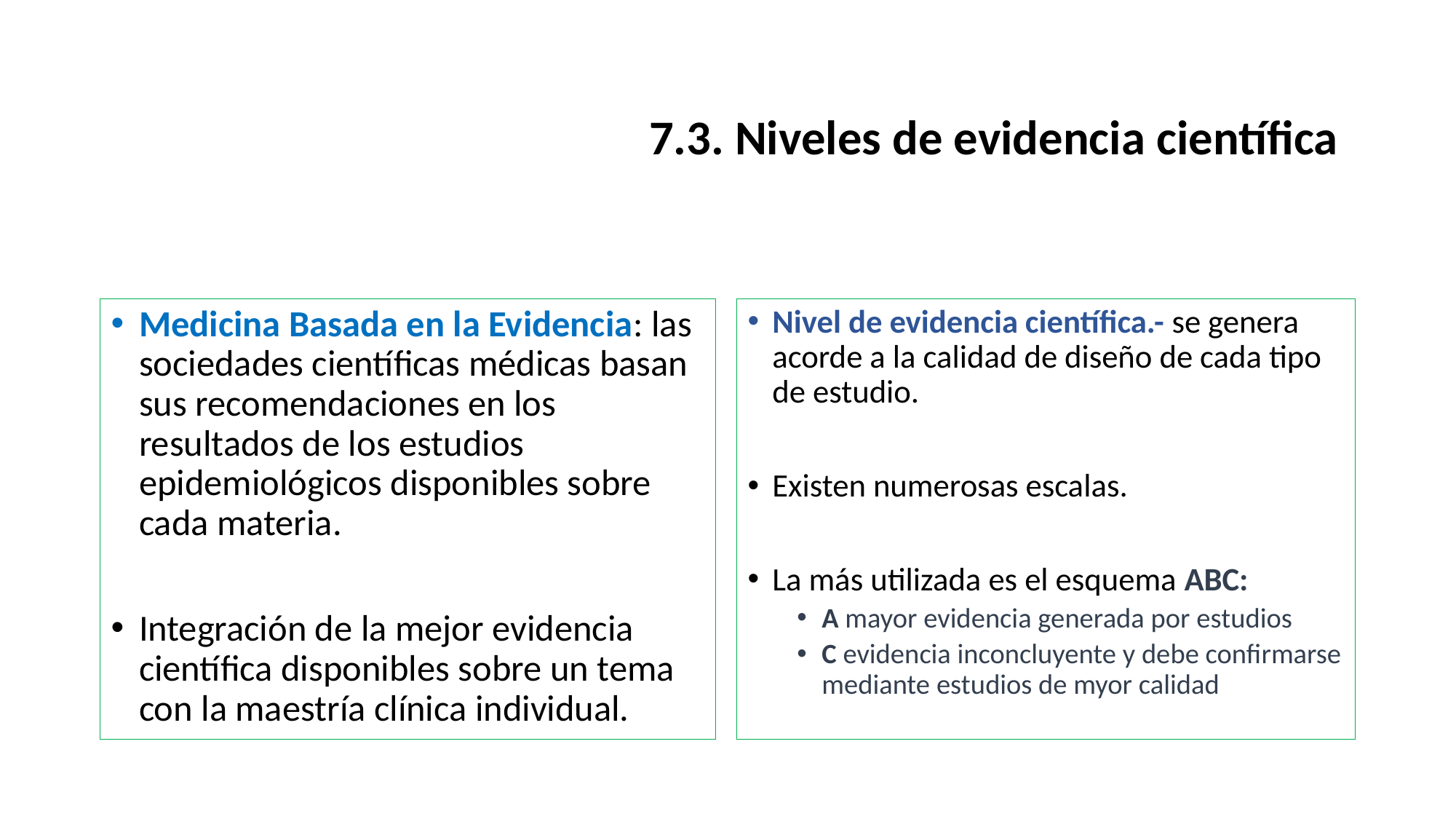

#
7.3. Niveles de evidencia científica
Medicina Basada en la Evidencia: las sociedades científicas médicas basan sus recomendaciones en los resultados de los estudios epidemiológicos disponibles sobre cada materia.

Integración de la mejor evidencia científica disponibles sobre un tema con la maestría clínica individual.
Nivel de evidencia científica.- se genera acorde a la calidad de diseño de cada tipo de estudio.

Existen numerosas escalas.

La más utilizada es el esquema ABC:
A mayor evidencia generada por estudios
C evidencia inconcluyente y debe confirmarse mediante estudios de myor calidad